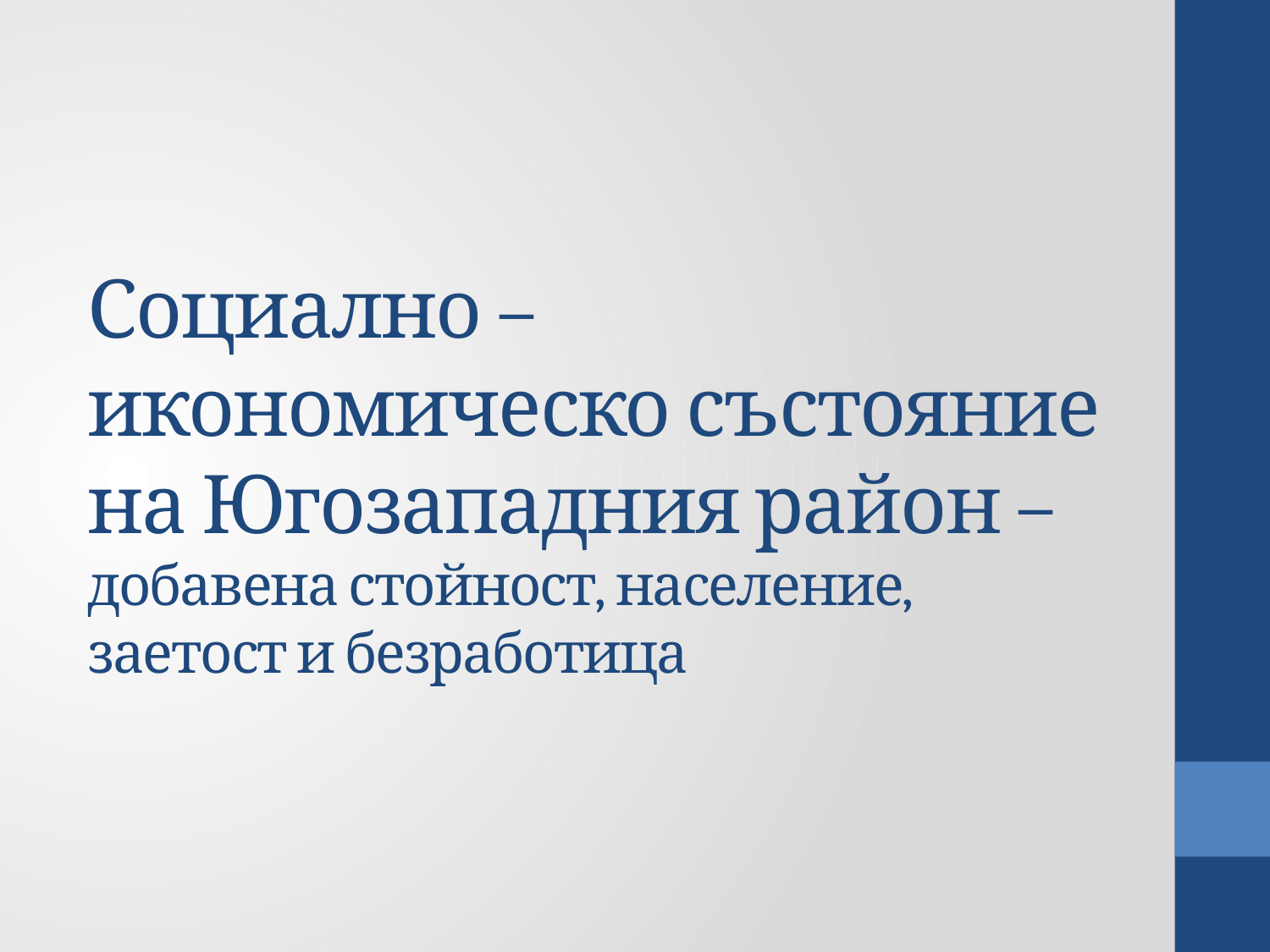

# Социално – икономическо състояние на Югозападния район – добавена стойност, население, заетост и безработица